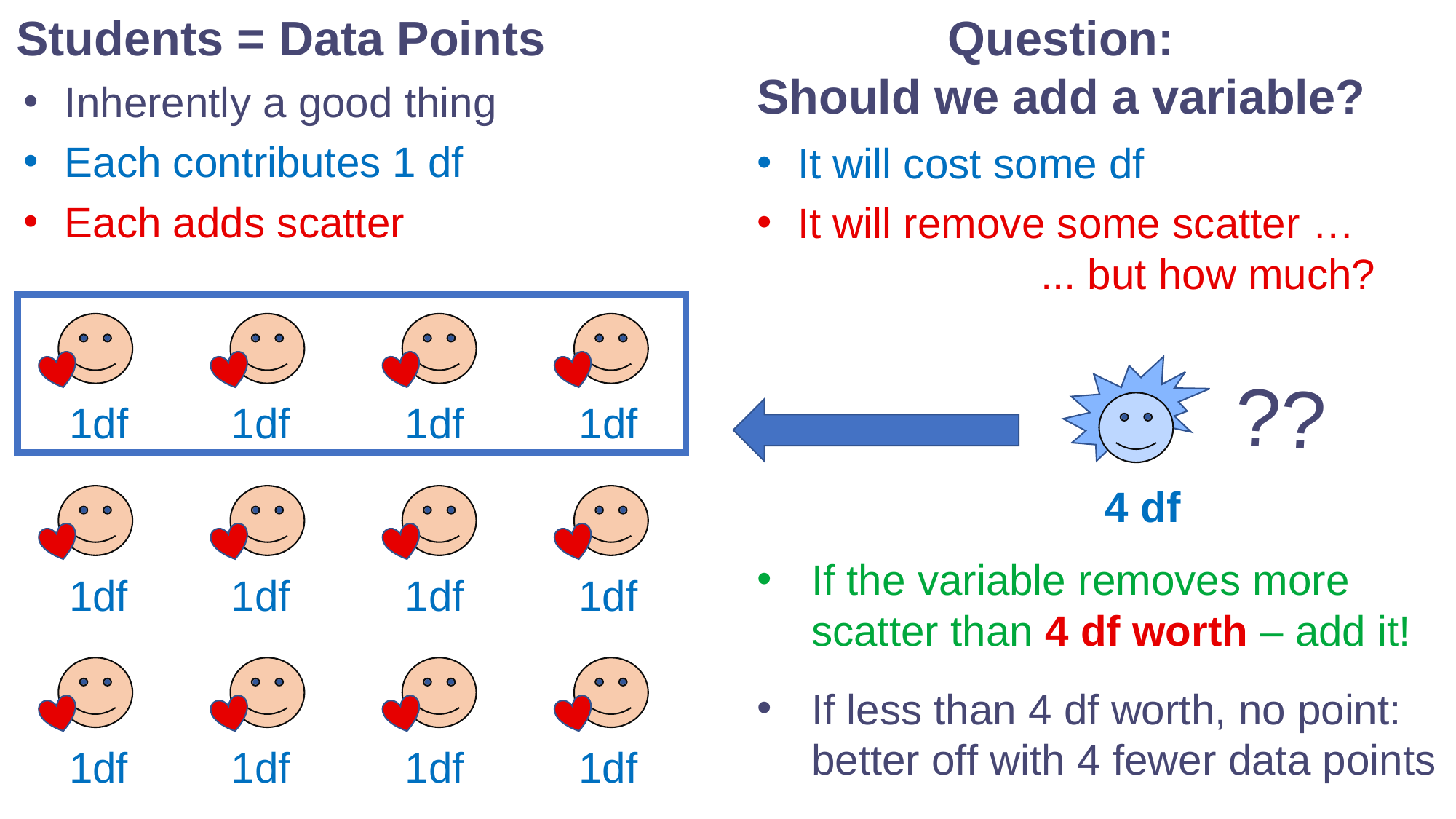

Question:
Should we add a variable?
Students = Data Points
Inherently a good thing
Each contributes 1 df
Each adds scatter
It will cost some df
It will remove some scatter …
                        ... but how much?

??
1df         1df          1df          1df
 4 df

If the variable removes more scatter than 4 df worth – add it!
If less than 4 df worth, no point: better off with 4 fewer data points
1df         1df          1df          1df

1df         1df          1df          1df